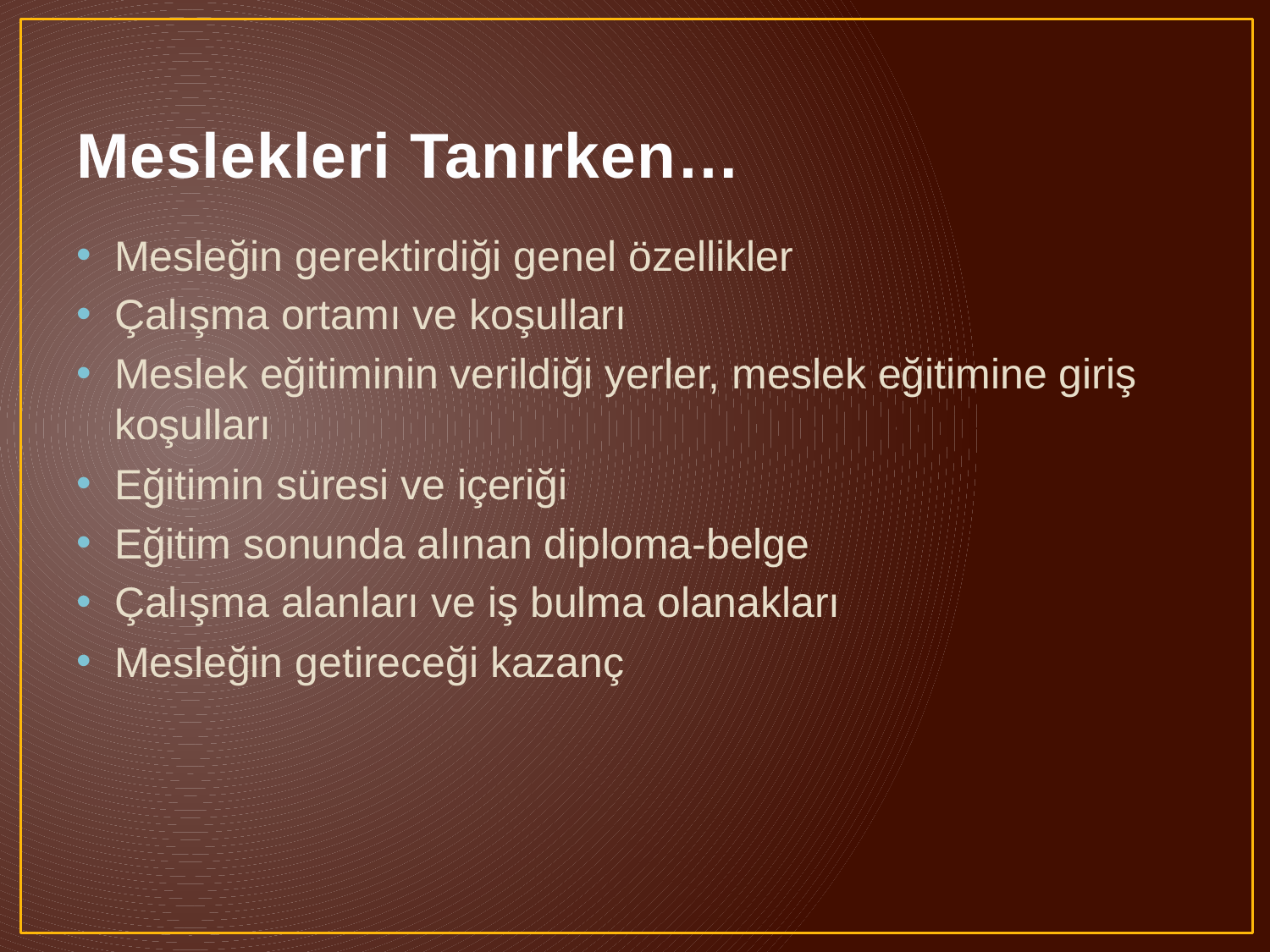

# Meslekleri Tanırken…
Mesleğin gerektirdiği genel özellikler
Çalışma ortamı ve koşulları
Meslek eğitiminin verildiği yerler, meslek eğitimine giriş koşulları
Eğitimin süresi ve içeriği
Eğitim sonunda alınan diploma-belge
Çalışma alanları ve iş bulma olanakları
Mesleğin getireceği kazanç